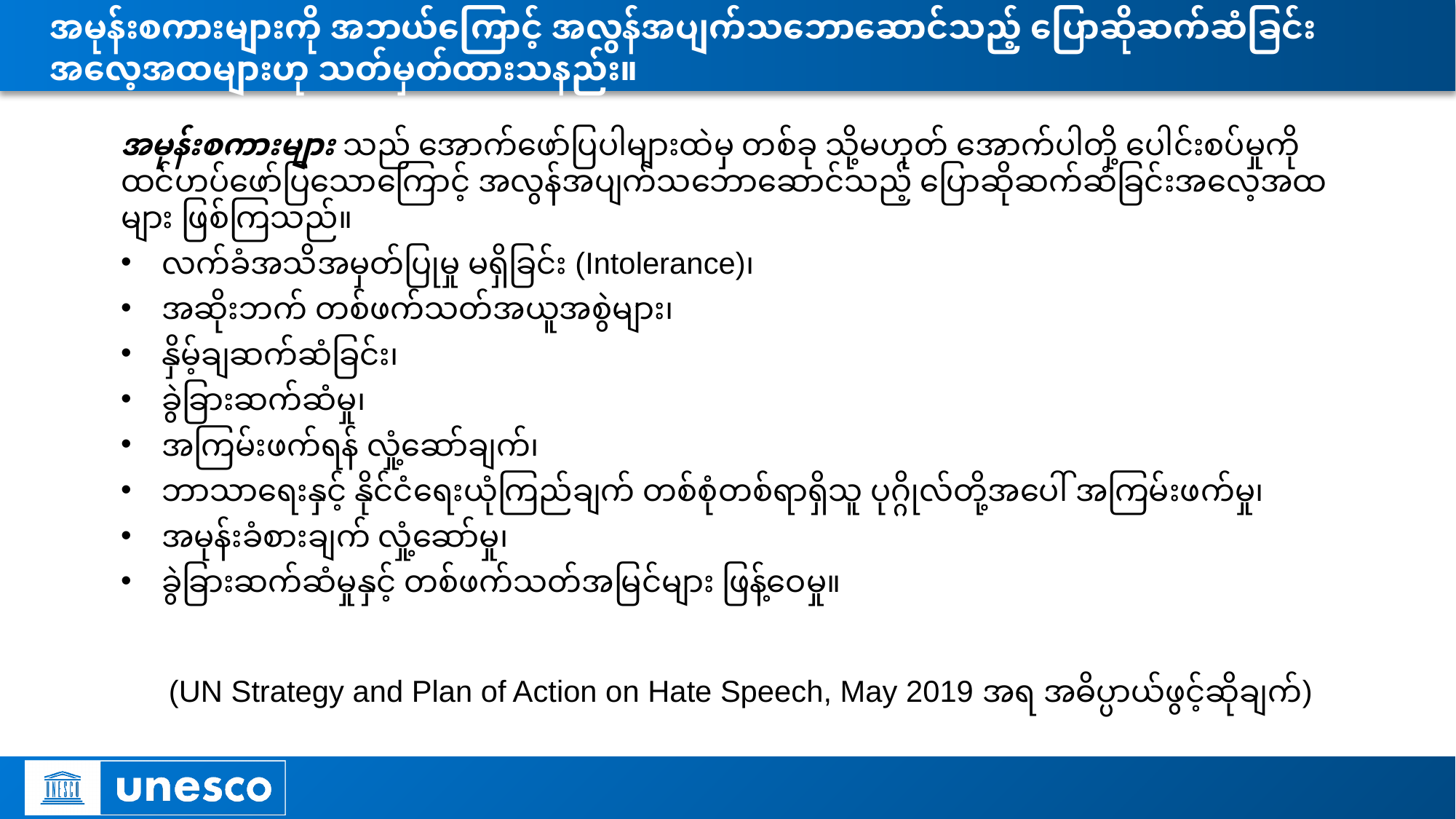

# အမုန်းစကားများကို အဘယ်ကြောင့် အလွန်အပျက်သ‌ဘောဆောင်သည့် ပြောဆိုဆက်ဆံခြင်း အလေ့အထများဟု သတ်မှတ်ထားသနည်း။
အမုန်းစကားများ သည် အောက်ဖော်ပြပါများထဲမှ တစ်ခု သို့မဟုတ် အောက်ပါတို့ ပေါင်းစပ်မှုကို ထင်ဟပ်ဖော်ပြသောကြောင့် အလွန်အပျက်သဘောဆောင်သည့် ပြောဆိုဆက်ဆံ‌ခြင်းအလေ့အထများ ဖြစ်ကြသည်။
လက်ခံအသိအမှတ်ပြုမှု မရှိခြင်း (Intolerance)၊
အဆိုးဘက် တစ်ဖက်သတ်အယူအစွဲများ၊
နှိမ့်ချဆက်ဆံခြင်း၊
ခွဲခြားဆက်ဆံမှု၊
အကြမ်းဖက်ရန် လှုံ့ဆော်ချက်၊
ဘာသာရေးနှင့် နိုင်ငံရေးယုံကြည်ချက် တစ်စုံတစ်ရာရှိသူ ပုဂ္ဂိုလ်တို့အပေါ် အကြမ်းဖက်မှု၊
အမုန်းခံစားချက် လှုံ့ဆော်မှု၊
ခွဲခြားဆက်ဆံမှုနှင့် တစ်ဖက်သတ်အမြင်များ ဖြန့်ဝေမှု။

(UN Strategy and Plan of Action on Hate Speech, May 2019 အရ အဓိပ္ပာယ်ဖွင့်ဆိုချက်)